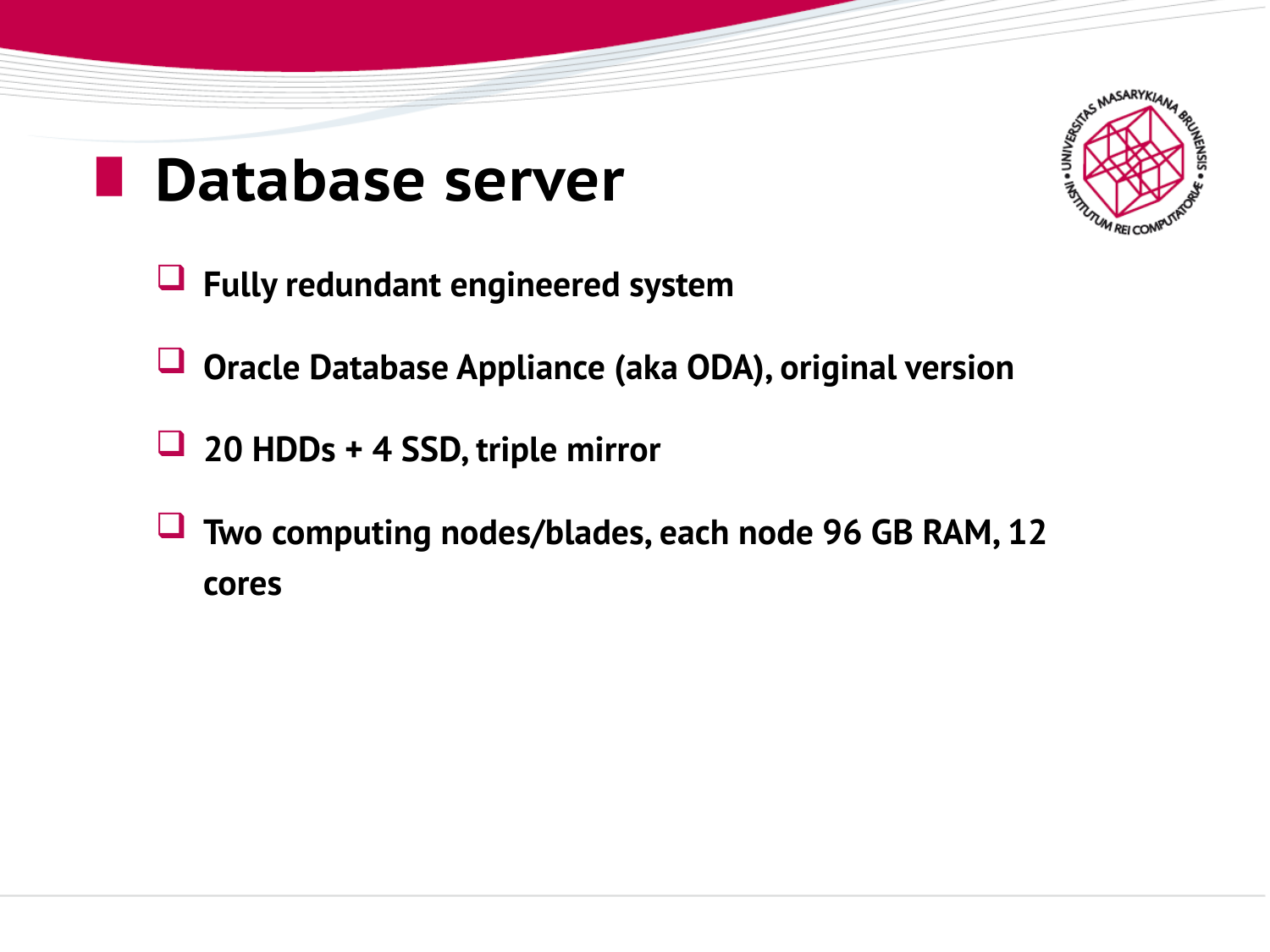

# Database server
Fully redundant engineered system
Oracle Database Appliance (aka ODA), original version
20 HDDs + 4 SSD, triple mirror
Two computing nodes/blades, each node 96 GB RAM, 12 cores